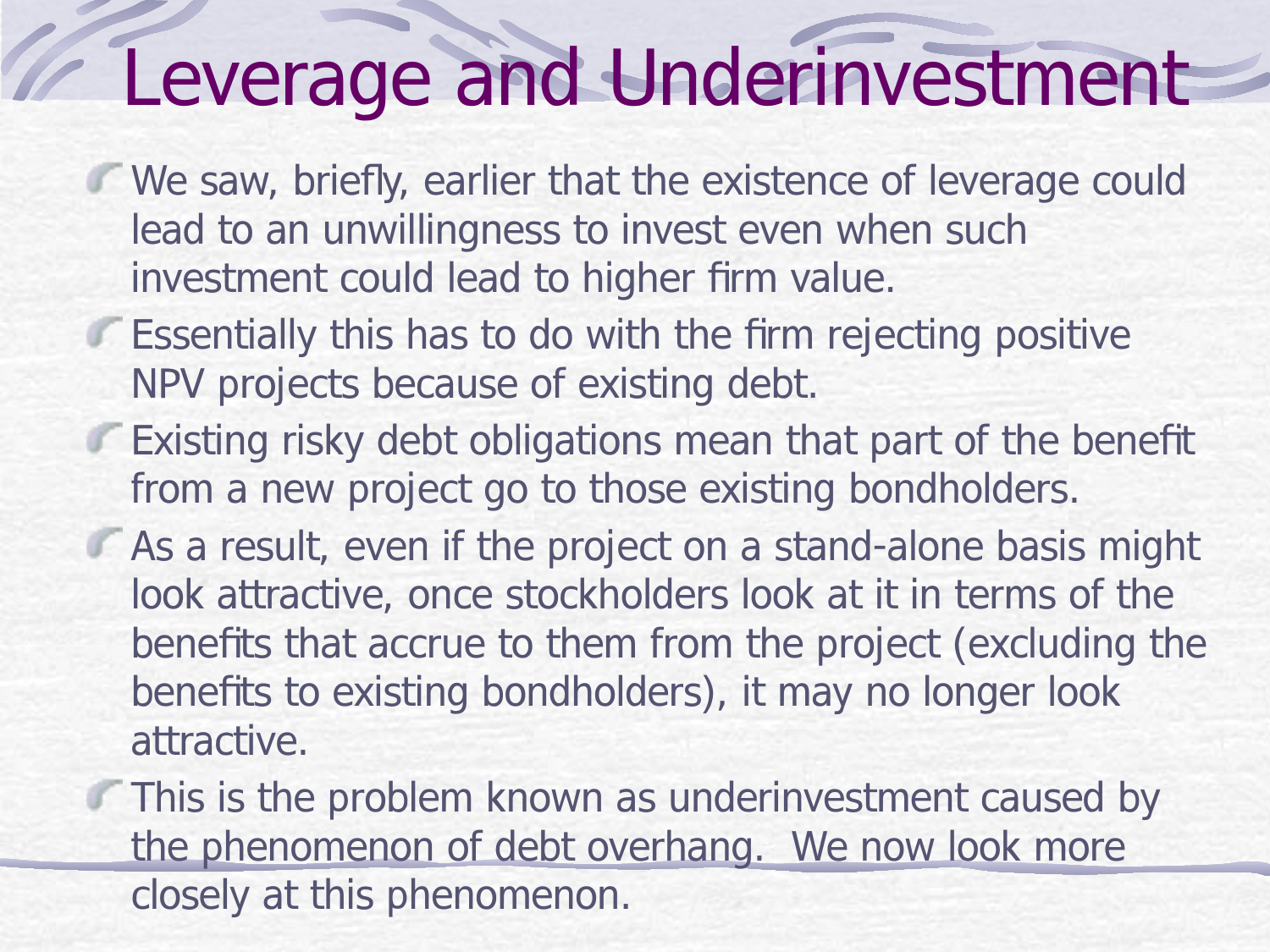

# Leverage and Underinvestment
We saw, briefly, earlier that the existence of leverage could lead to an unwillingness to invest even when such investment could lead to higher firm value.
Essentially this has to do with the firm rejecting positive NPV projects because of existing debt.
Existing risky debt obligations mean that part of the benefit from a new project go to those existing bondholders.
As a result, even if the project on a stand-alone basis might look attractive, once stockholders look at it in terms of the benefits that accrue to them from the project (excluding the benefits to existing bondholders), it may no longer look attractive.
This is the problem known as underinvestment caused by the phenomenon of debt overhang.  We now look more closely at this phenomenon.